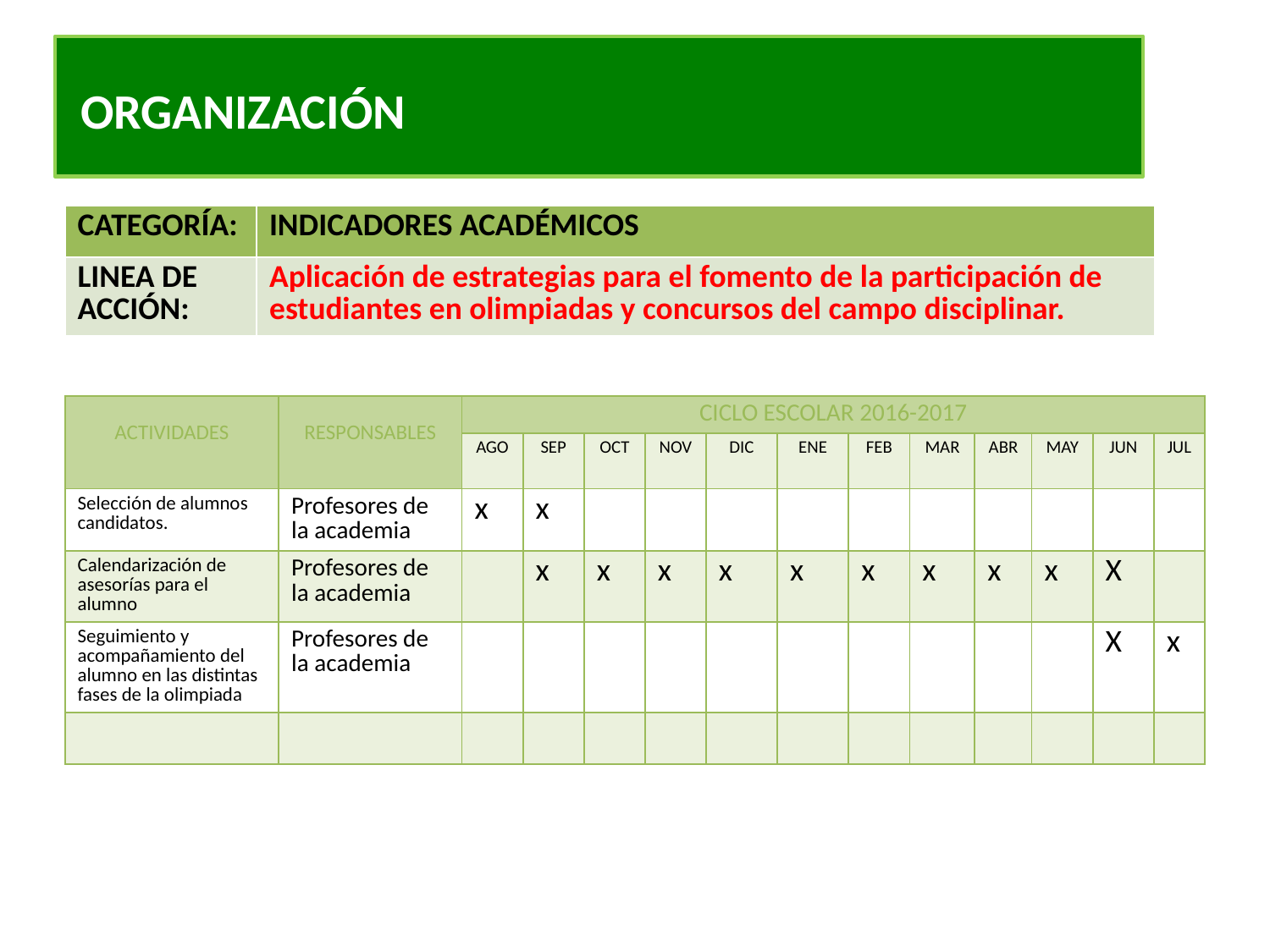

ORGANIZACIÓN
| CATEGORÍA: | INDICADORES ACADÉMICOS |
| --- | --- |
| LINEA DE ACCIÓN: | Aplicación de estrategias para el fomento de la participación de estudiantes en olimpiadas y concursos del campo disciplinar. |
| ACTIVIDADES | RESPONSABLES | CICLO ESCOLAR 2016-2017 |  |  |  |  |  |  |  |  |  |  |  |
| --- | --- | --- | --- | --- | --- | --- | --- | --- | --- | --- | --- | --- | --- |
|  |  | AGO | SEP | OCT | NOV | DIC | ENE | FEB | MAR | ABR | MAY | JUN | JUL |
| Selección de alumnos candidatos. | Profesores de la academia | x | x |  |  |  |  |  |  |  |  |  |  |
| Calendarización de asesorías para el alumno | Profesores de la academia |  | x | x | x | x | x | x | x | x | x | X |  |
| Seguimiento y acompañamiento del alumno en las distintas fases de la olimpiada | Profesores de la academia |  |  |  |  |  |  |  |  |  |  | X | x |
|  |  |  |  |  |  |  |  |  |  |  |  |  |  |